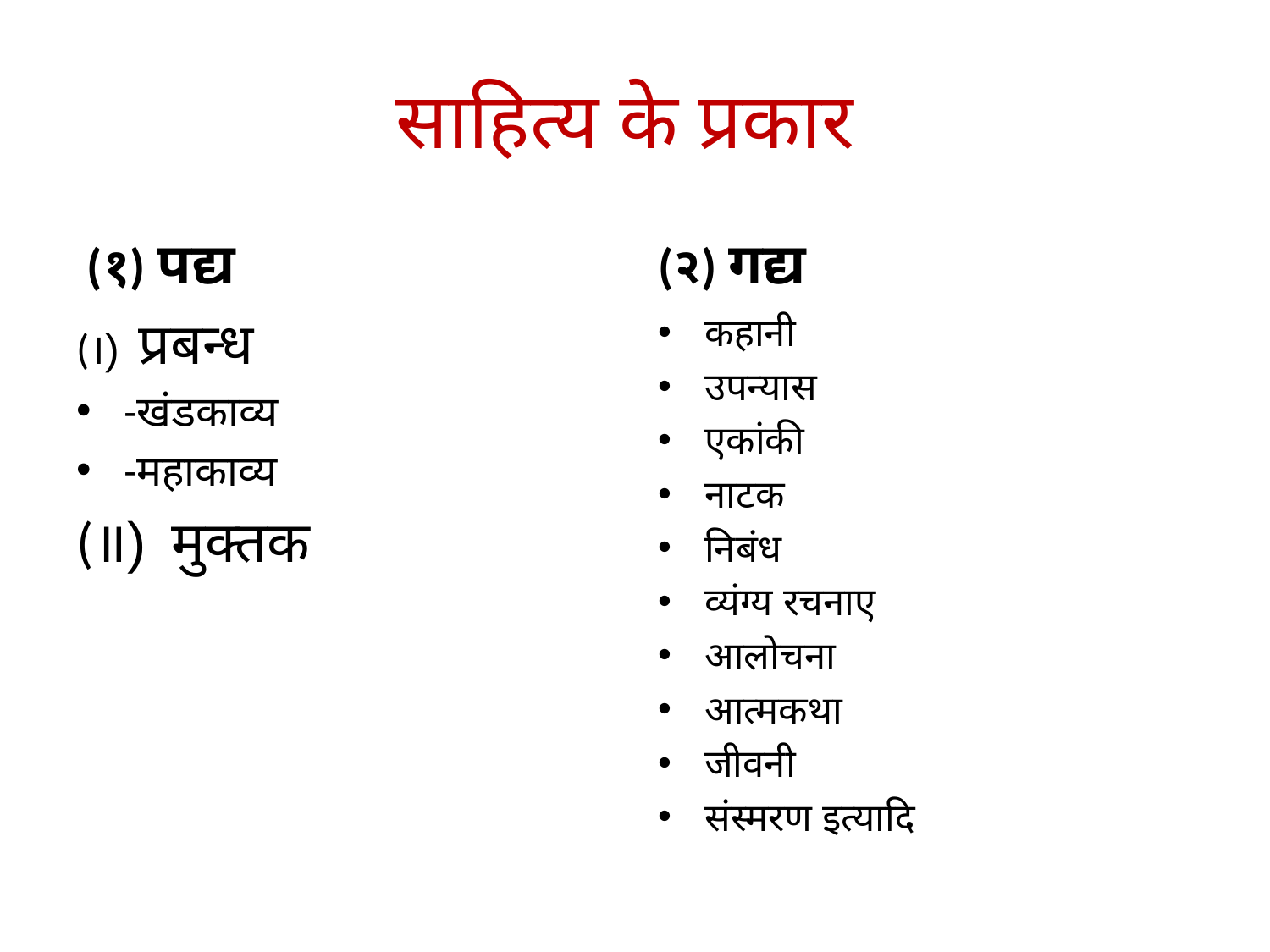

# साहित्य के प्रकार
(१) पद्य
(२) गद्य
(।)  प्रबन्ध
-खंडकाव्य
-महाकाव्य
(॥)  मुक्तक
कहानी
उपन्यास
एकांकी
नाटक
निबंध
व्यंग्य रचनाए
आलोचना
आत्मकथा
जीवनी
संस्मरण इत्यादि